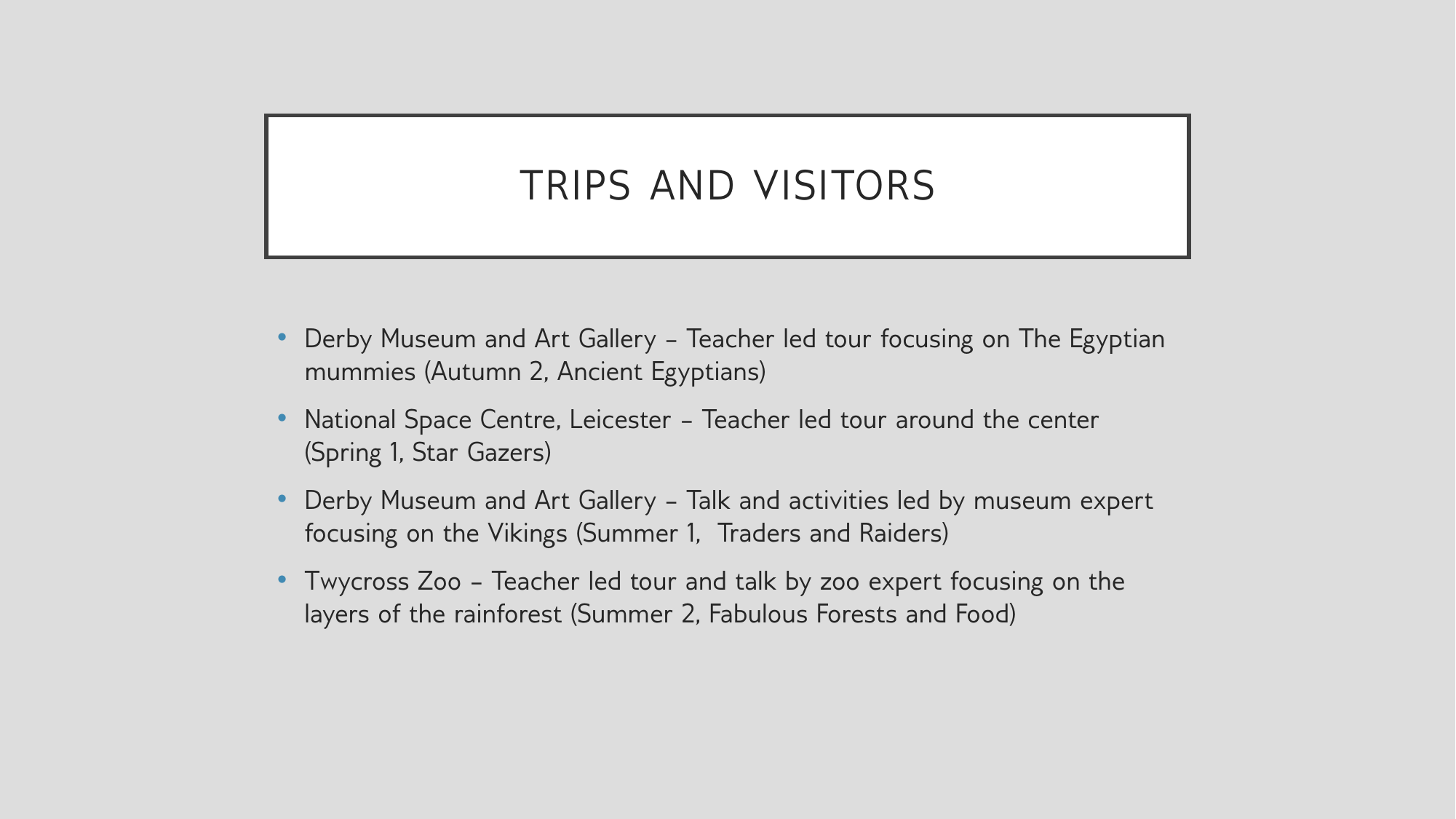

# Trips and Visitors
Derby Museum and Art Gallery – Teacher led tour focusing on The Egyptian mummies (Autumn 2, Ancient Egyptians)
National Space Centre, Leicester – Teacher led tour around the center (Spring 1, Star Gazers)
Derby Museum and Art Gallery – Talk and activities led by museum expert focusing on the Vikings (Summer 1,  Traders and Raiders)
Twycross Zoo – Teacher led tour and talk by zoo expert focusing on the layers of the rainforest (Summer 2, Fabulous Forests and Food)